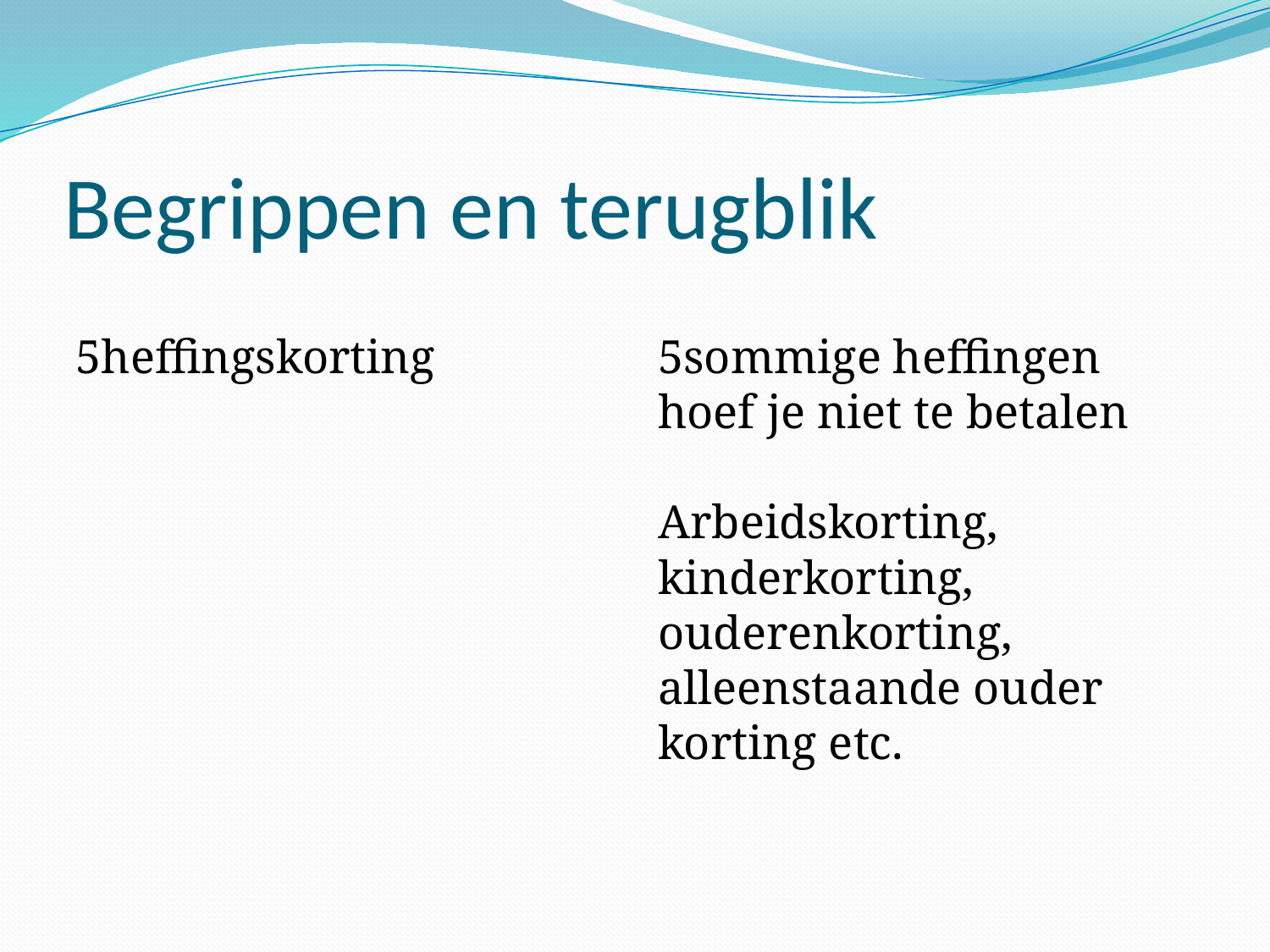

# Begrippen en terugblik
5heffingskorting
5sommige heffingen hoef je niet te betalen
Arbeidskorting, kinderkorting, ouderenkorting, alleenstaande ouder korting etc.